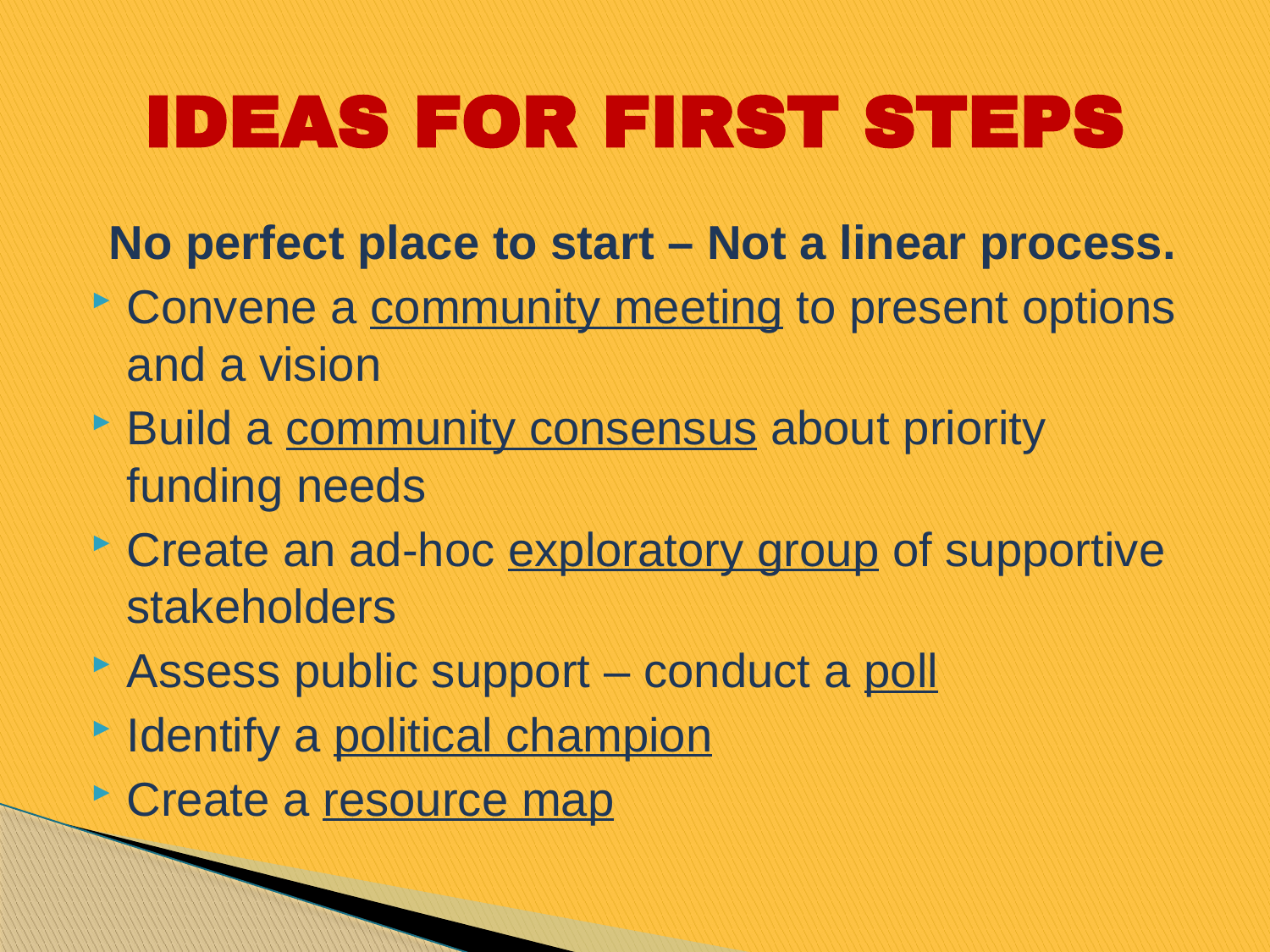

# IDEAS FOR FIRST STEPS
No perfect place to start – Not a linear process.
Convene a community meeting to present options and a vision
Build a community consensus about priority funding needs
Create an ad-hoc exploratory group of supportive stakeholders
Assess public support – conduct a poll
Identify a political champion
Create a resource map